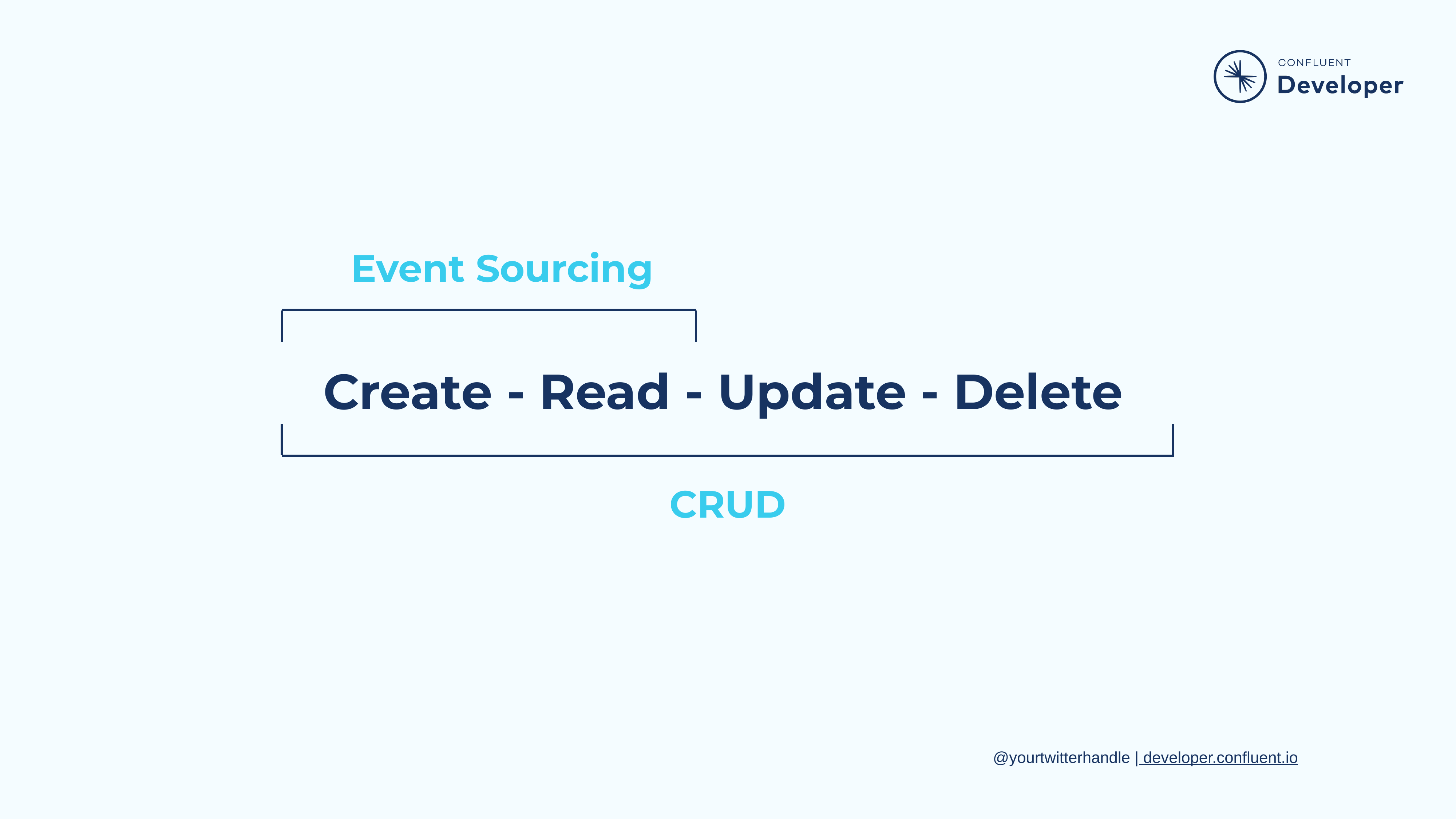

Event Sourcing
Create - Read - Update - Delete
CRUD